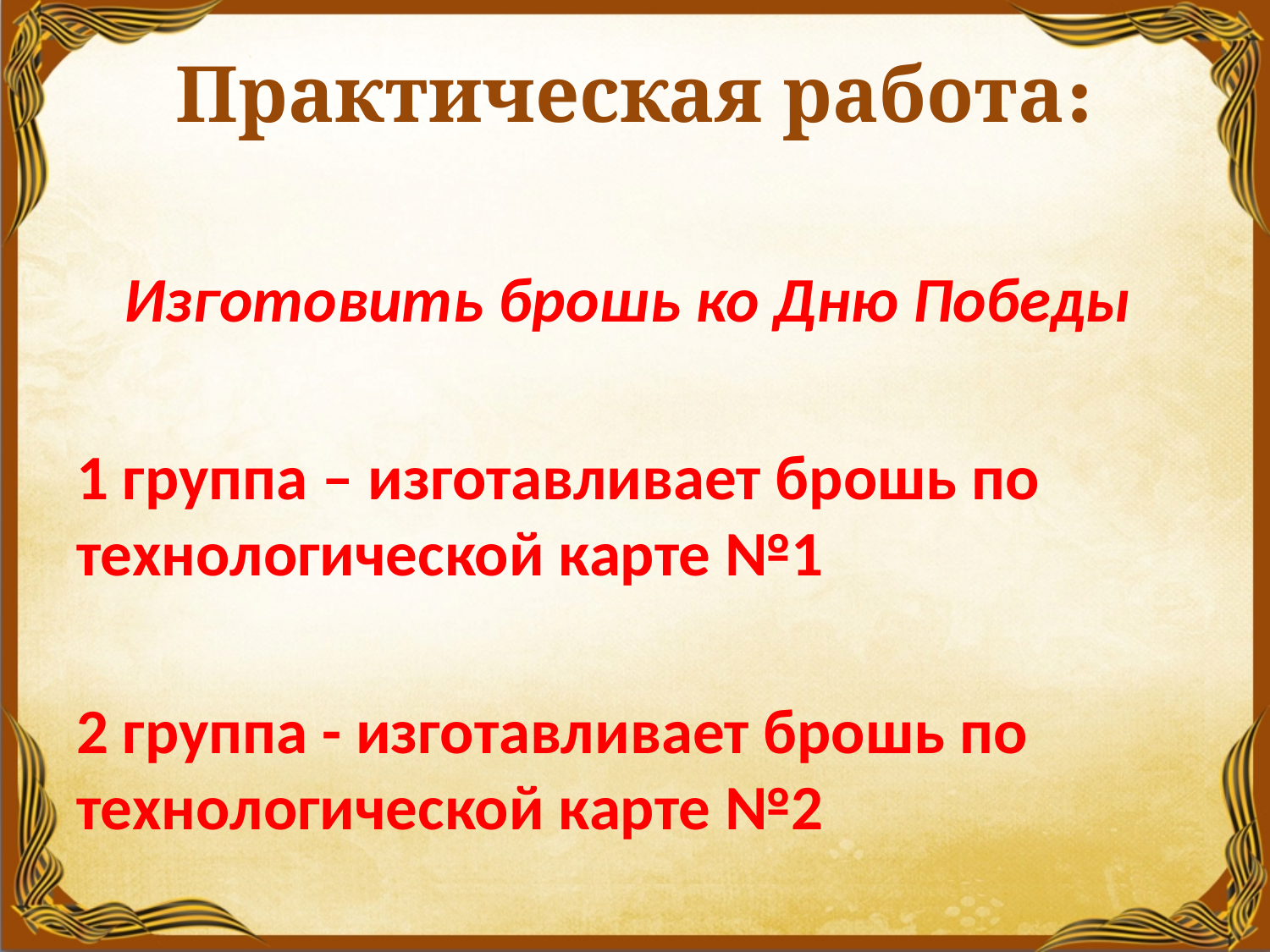

# Практическая работа:

Изготовить брошь ко Дню Победы

1 группа – изготавливает брошь по технологической карте №1

2 группа - изготавливает брошь по технологической карте №2